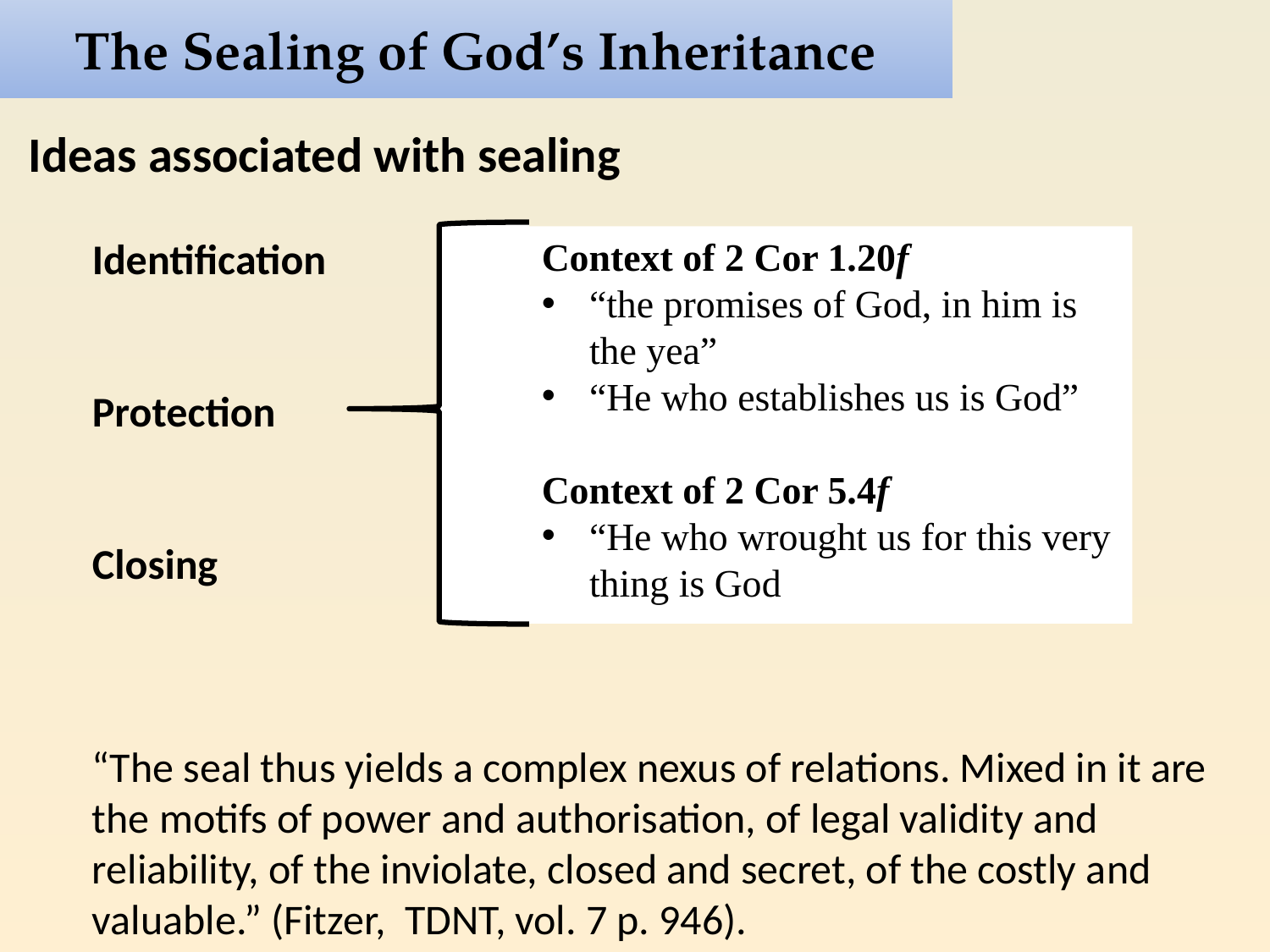

The Sealing of God’s Inheritance
Ideas associated with sealing

Identification

Protection

Closing

“The seal thus yields a complex nexus of relations. Mixed in it are the motifs of power and authorisation, of legal validity and reliability, of the inviolate, closed and secret, of the costly and valuable.” (Fitzer,  TDNT, vol. 7 p. 946).

Context of 2 Cor 1.20f
“the promises of God, in him is the yea”
“He who establishes us is God”

Context of 2 Cor 5.4f
“He who wrought us for this very thing is God